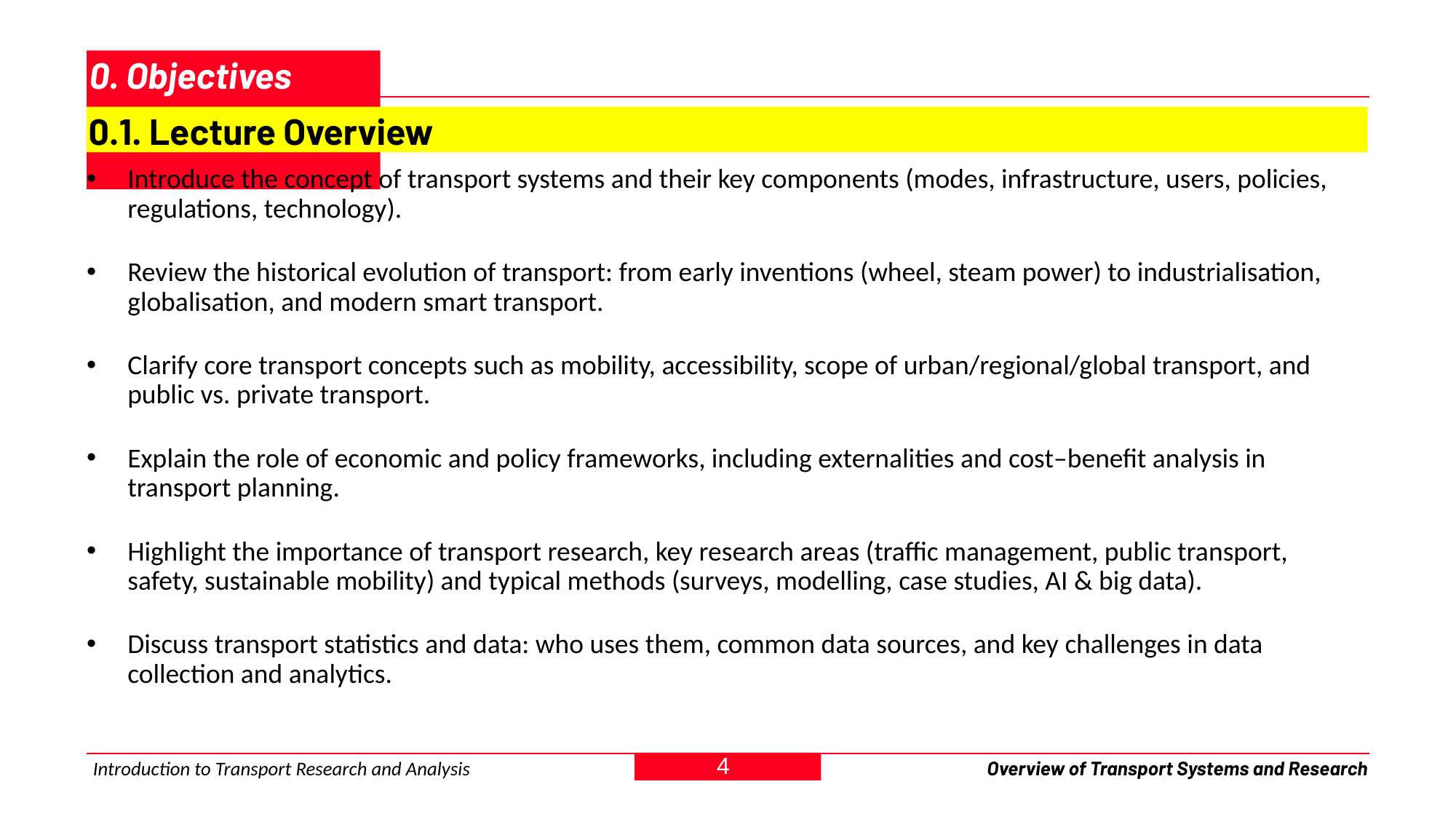

# 0. Objectives
0.1. Lecture Overview
Introduce the concept of transport systems and their key components (modes, infrastructure, users, policies, regulations, technology).
Review the historical evolution of transport: from early inventions (wheel, steam power) to industrialisation, globalisation, and modern smart transport.
Clarify core transport concepts such as mobility, accessibility, scope of urban/regional/global transport, and public vs. private transport.
Explain the role of economic and policy frameworks, including externalities and cost–benefit analysis in transport planning.
Highlight the importance of transport research, key research areas (traffic management, public transport, safety, sustainable mobility) and typical methods (surveys, modelling, case studies, AI & big data).
Discuss transport statistics and data: who uses them, common data sources, and key challenges in data collection and analytics.
4
Introduction to Transport Research and Analysis
Overview of Transport Systems and Research